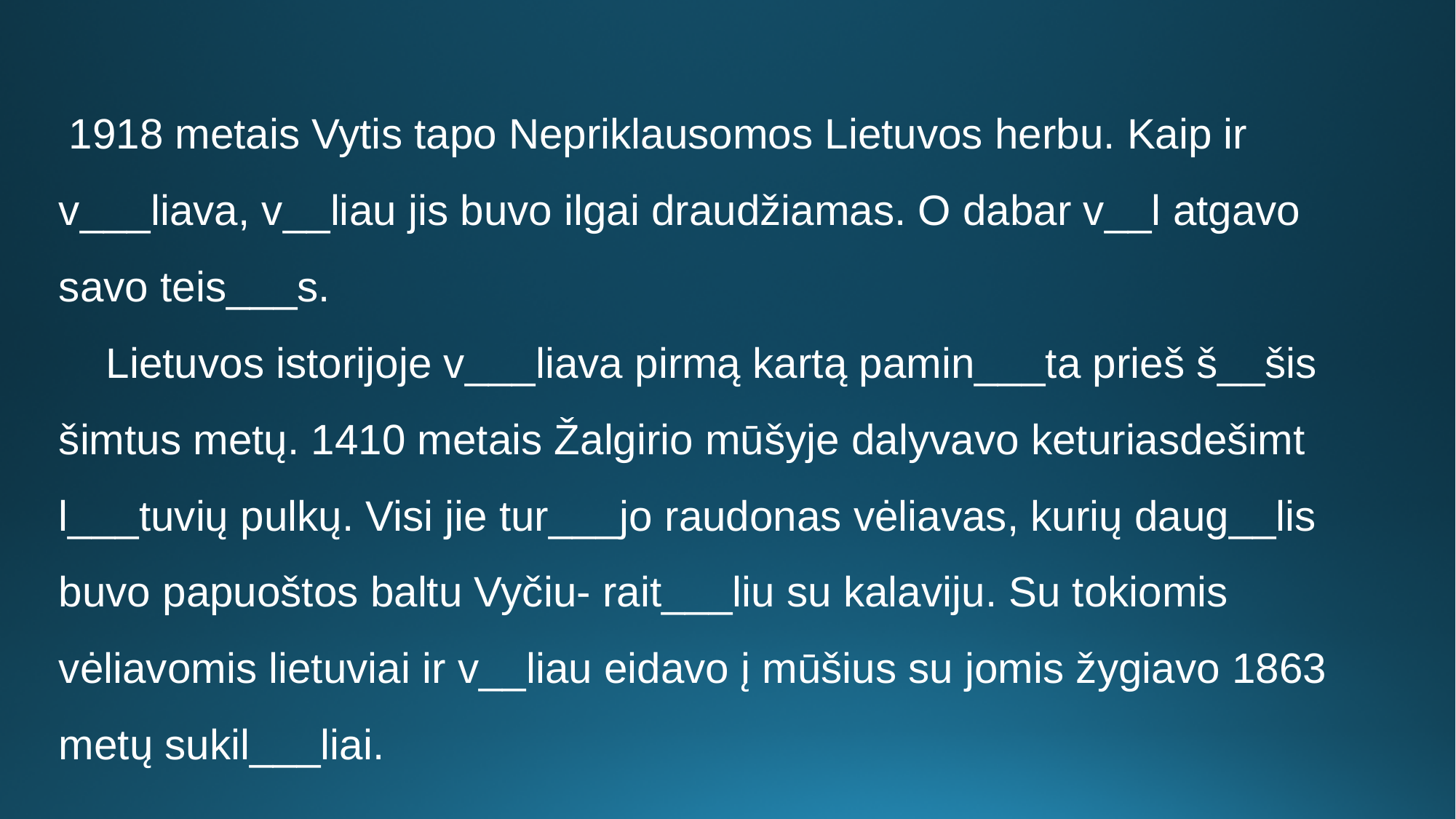

1918 metais Vytis tapo Nepriklausomos Lietuvos herbu. Kaip ir v___liava, v__liau jis buvo ilgai draudžiamas. O dabar v__l atgavo savo teis___s.
    Lietuvos istorijoje v___liava pirmą kartą pamin___ta prieš š__šis šimtus metų. 1410 metais Žalgirio mūšyje dalyvavo keturiasdešimt l___tuvių pulkų. Visi jie tur___jo raudonas vėliavas, kurių daug__lis buvo papuoštos baltu Vyčiu- rait___liu su kalaviju. Su tokiomis vėliavomis lietuviai ir v__liau eidavo į mūšius su jomis žygiavo 1863 metų sukil___liai.